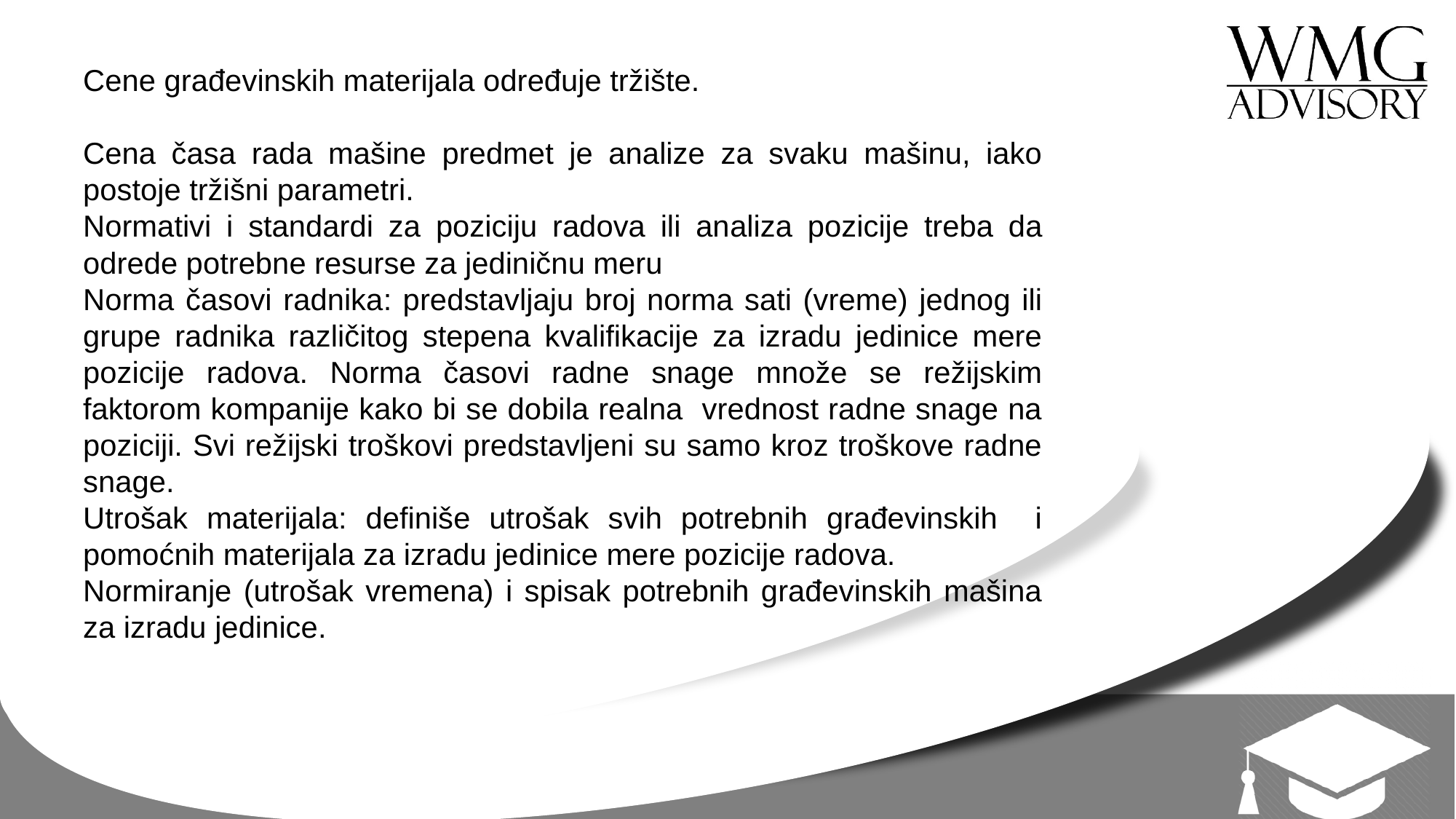

Cene građevinskih materijala određuje tržište.

Cena časa rada mašine predmet je analize za svaku mašinu, iako postoje tržišni parametri.
Normativi i standardi za poziciju radova ili analiza pozicije treba da odrede potrebne resurse za jediničnu meru
Norma časovi radnika: predstavljaju broj norma sati (vreme) jednog ili grupe radnika različitog stepena kvalifikacije za izradu jedinice mere pozicije radova. Norma časovi radne snage množe se režijskim faktorom kompanije kako bi se dobila realna  vrednost radne snage na poziciji. Svi režijski troškovi predstavljeni su samo kroz troškove radne snage.
Utrošak materijala: definiše utrošak svih potrebnih građevinskih  i pomoćnih materijala za izradu jedinice mere pozicije radova.
Normiranje (utrošak vremena) i spisak potrebnih građevinskih mašina za izradu jedinice.